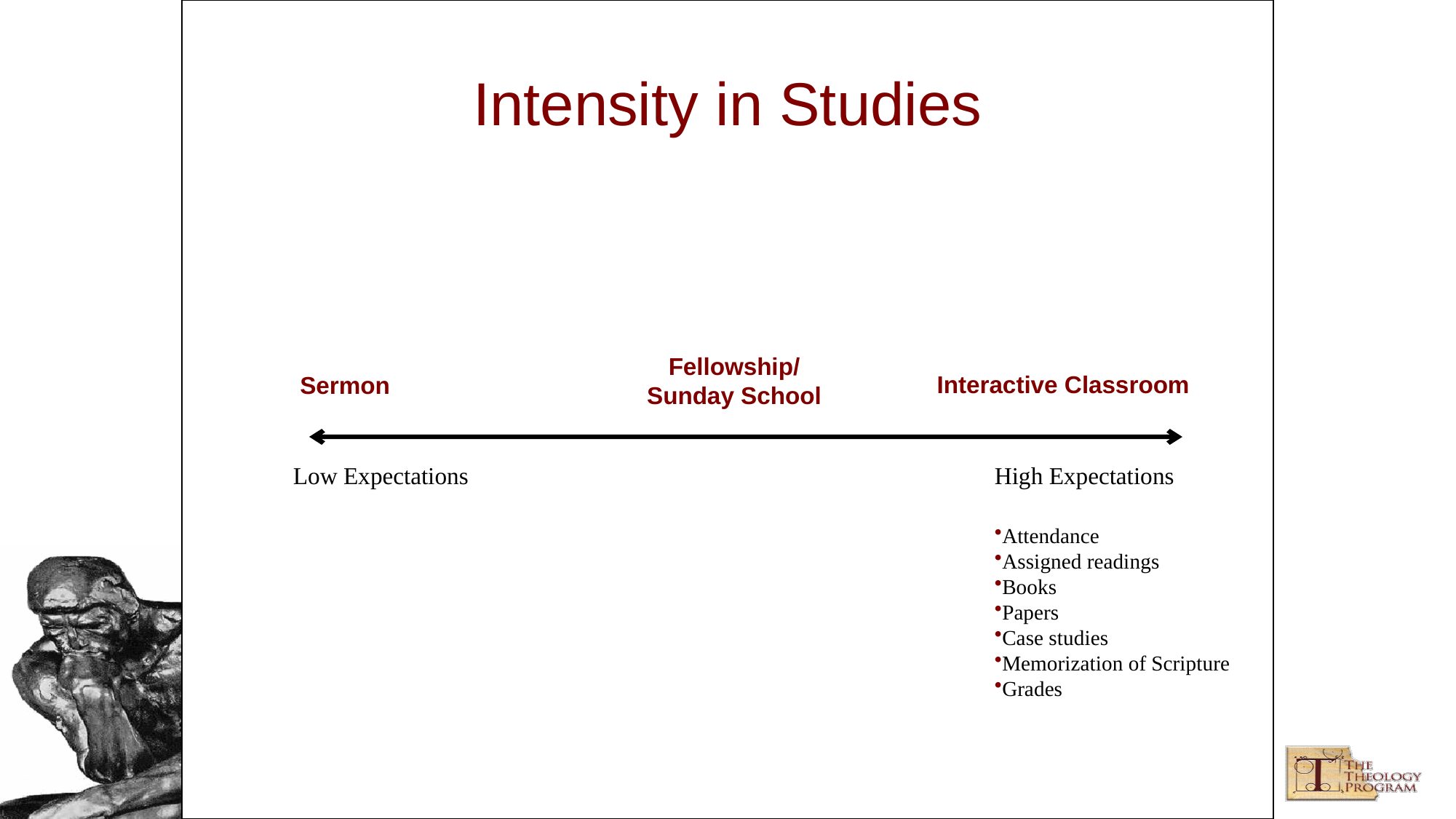

# Intensity in Studies
Fellowship/
Sunday School
Interactive Classroom
Sermon

Low Expectations
High Expectations

Attendance
Assigned readings
Books
Papers
Case studies
Memorization of Scripture
Grades